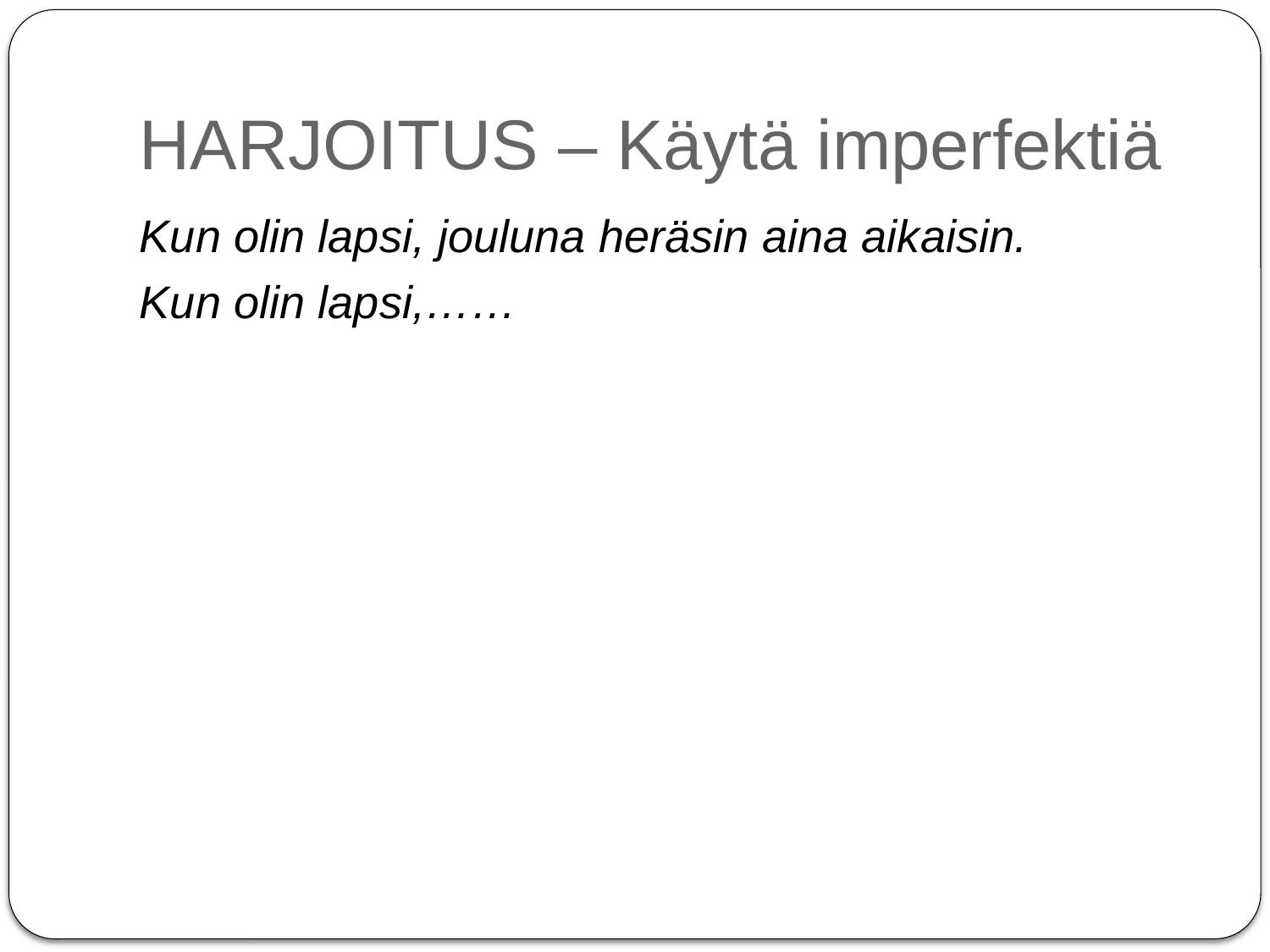

# HARJOITUS – Käytä imperfektiä
Kun olin lapsi, jouluna heräsin aina aikaisin.
Kun olin lapsi,……